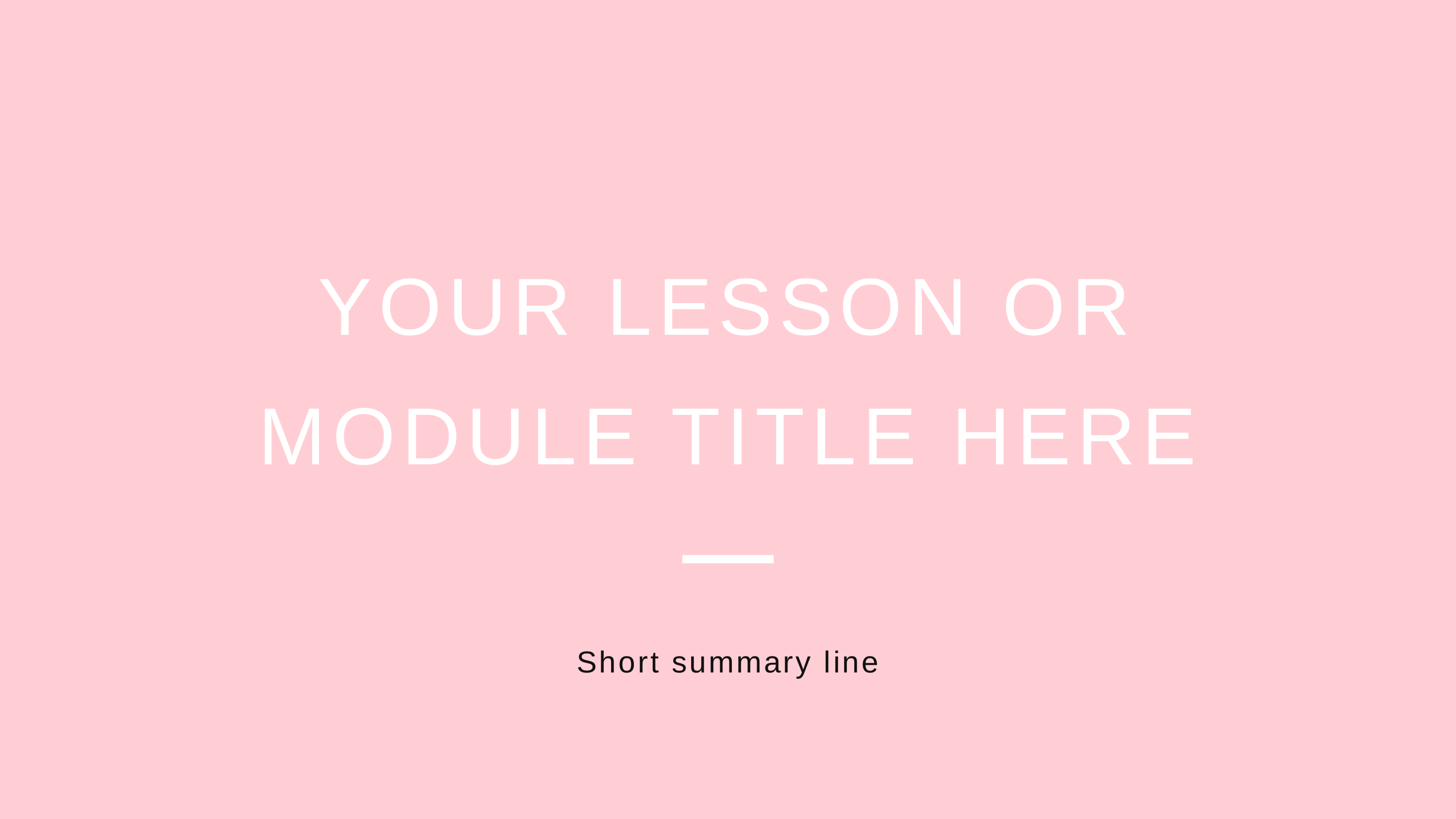

YOUR LESSON OR MODULE TITLE HERE

Short summary line